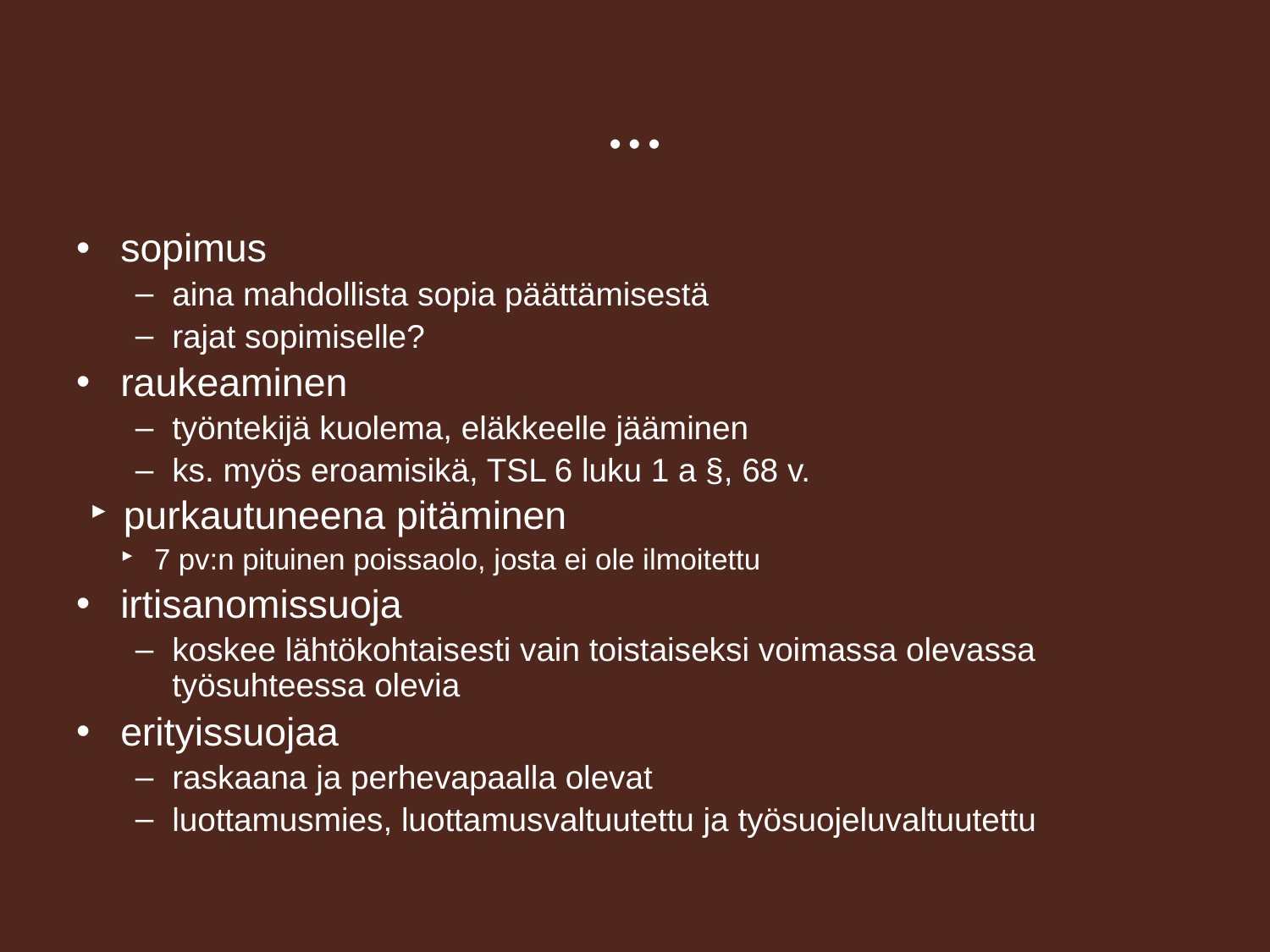

# …
sopimus
aina mahdollista sopia päättämisestä
rajat sopimiselle?
raukeaminen
työntekijä kuolema, eläkkeelle jääminen
ks. myös eroamisikä, TSL 6 luku 1 a §, 68 v.
purkautuneena pitäminen
7 pv:n pituinen poissaolo, josta ei ole ilmoitettu
irtisanomissuoja
koskee lähtökohtaisesti vain toistaiseksi voimassa olevassa työsuhteessa olevia
erityissuojaa
raskaana ja perhevapaalla olevat
luottamusmies, luottamusvaltuutettu ja työsuojeluvaltuutettu